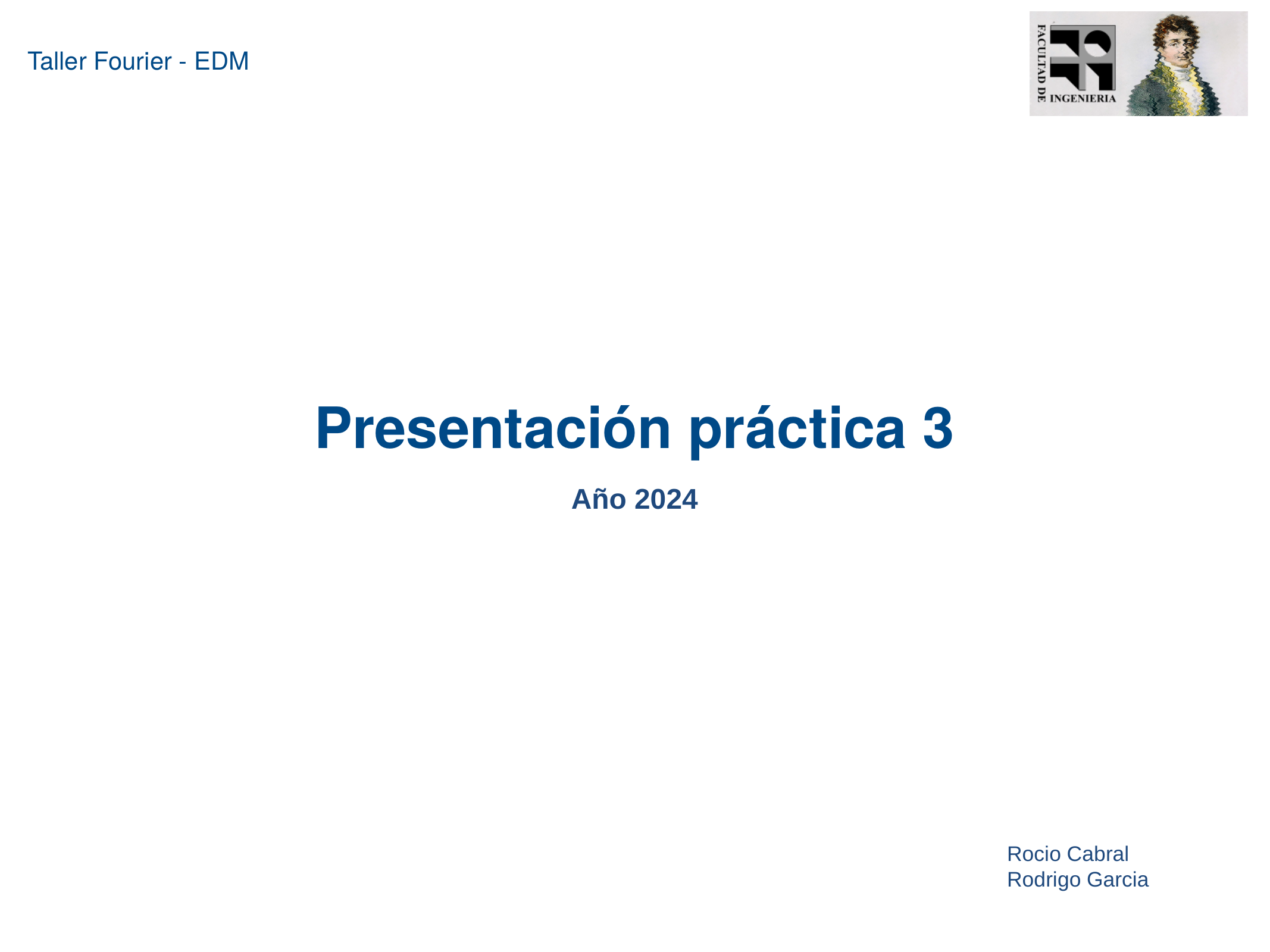

Presentación práctica 3

Año 2024
Rocio Cabral
Rodrigo Garcia